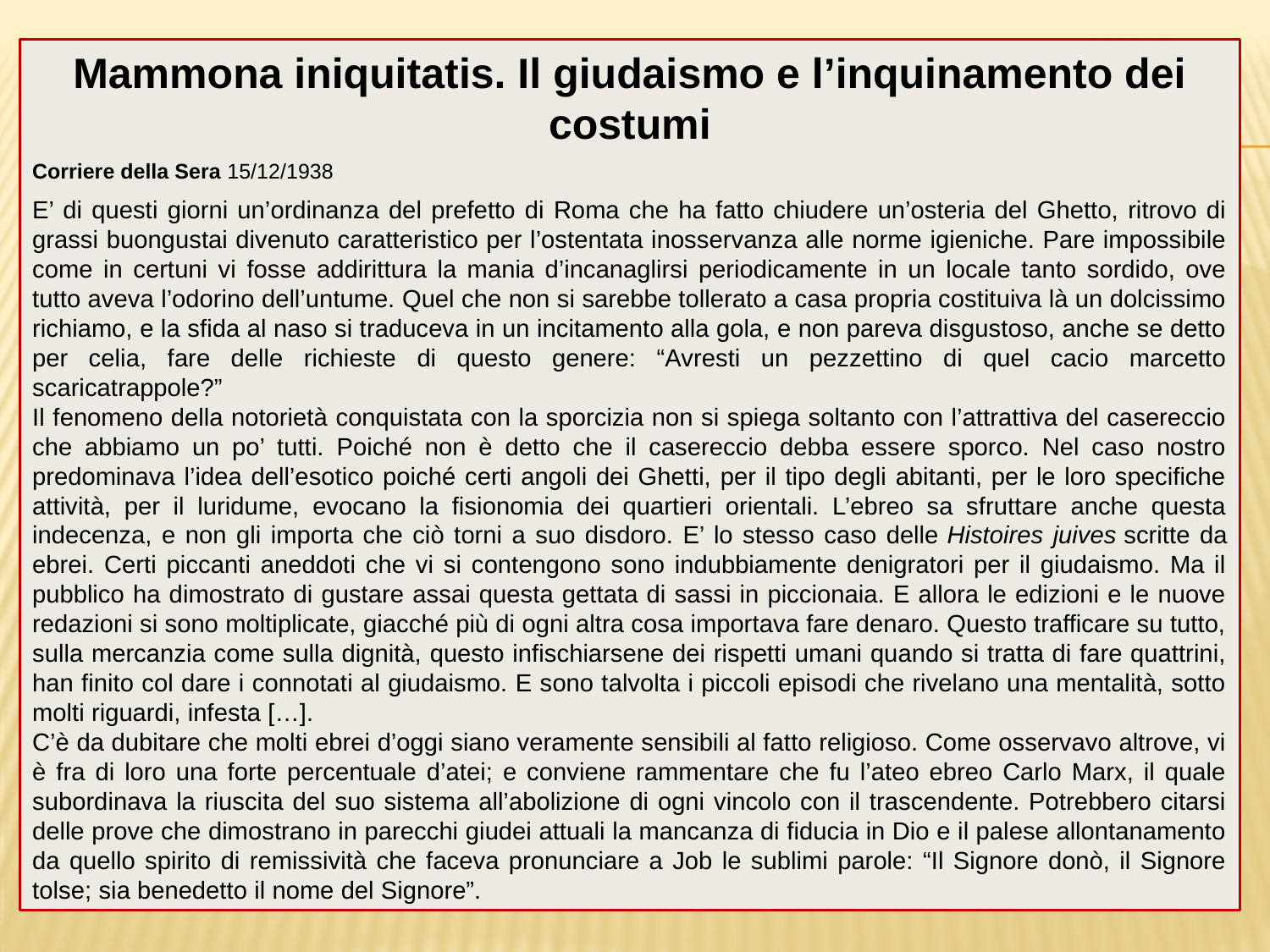

Mammona iniquitatis. Il giudaismo e l’inquinamento dei costumi
Corriere della Sera 15/12/1938
E’ di questi giorni un’ordinanza del prefetto di Roma che ha fatto chiudere un’osteria del Ghetto, ritrovo di grassi buongustai divenuto caratteristico per l’ostentata inosservanza alle norme igieniche. Pare impossibile come in certuni vi fosse addirittura la mania d’incanaglirsi periodicamente in un locale tanto sordido, ove tutto aveva l’odorino dell’untume. Quel che non si sarebbe tollerato a casa propria costituiva là un dolcissimo richiamo, e la sfida al naso si traduceva in un incitamento alla gola, e non pareva disgustoso, anche se detto per celia, fare delle richieste di questo genere: “Avresti un pezzettino di quel cacio marcetto scaricatrappole?”
Il fenomeno della notorietà conquistata con la sporcizia non si spiega soltanto con l’attrattiva del casereccio che abbiamo un po’ tutti. Poiché non è detto che il casereccio debba essere sporco. Nel caso nostro predominava l’idea dell’esotico poiché certi angoli dei Ghetti, per il tipo degli abitanti, per le loro specifiche attività, per il luridume, evocano la fisionomia dei quartieri orientali. L’ebreo sa sfruttare anche questa indecenza, e non gli importa che ciò torni a suo disdoro. E’ lo stesso caso delle Histoires juives scritte da ebrei. Certi piccanti aneddoti che vi si contengono sono indubbiamente denigratori per il giudaismo. Ma il pubblico ha dimostrato di gustare assai questa gettata di sassi in piccionaia. E allora le edizioni e le nuove redazioni si sono moltiplicate, giacché più di ogni altra cosa importava fare denaro. Questo trafficare su tutto, sulla mercanzia come sulla dignità, questo infischiarsene dei rispetti umani quando si tratta di fare quattrini, han finito col dare i connotati al giudaismo. E sono talvolta i piccoli episodi che rivelano una mentalità, sotto molti riguardi, infesta […].
C’è da dubitare che molti ebrei d’oggi siano veramente sensibili al fatto religioso. Come osservavo altrove, vi è fra di loro una forte percentuale d’atei; e conviene rammentare che fu l’ateo ebreo Carlo Marx, il quale subordinava la riuscita del suo sistema all’abolizione di ogni vincolo con il trascendente. Potrebbero citarsi delle prove che dimostrano in parecchi giudei attuali la mancanza di fiducia in Dio e il palese allontanamento da quello spirito di remissività che faceva pronunciare a Job le sublimi parole: “Il Signore donò, il Signore tolse; sia benedetto il nome del Signore”.